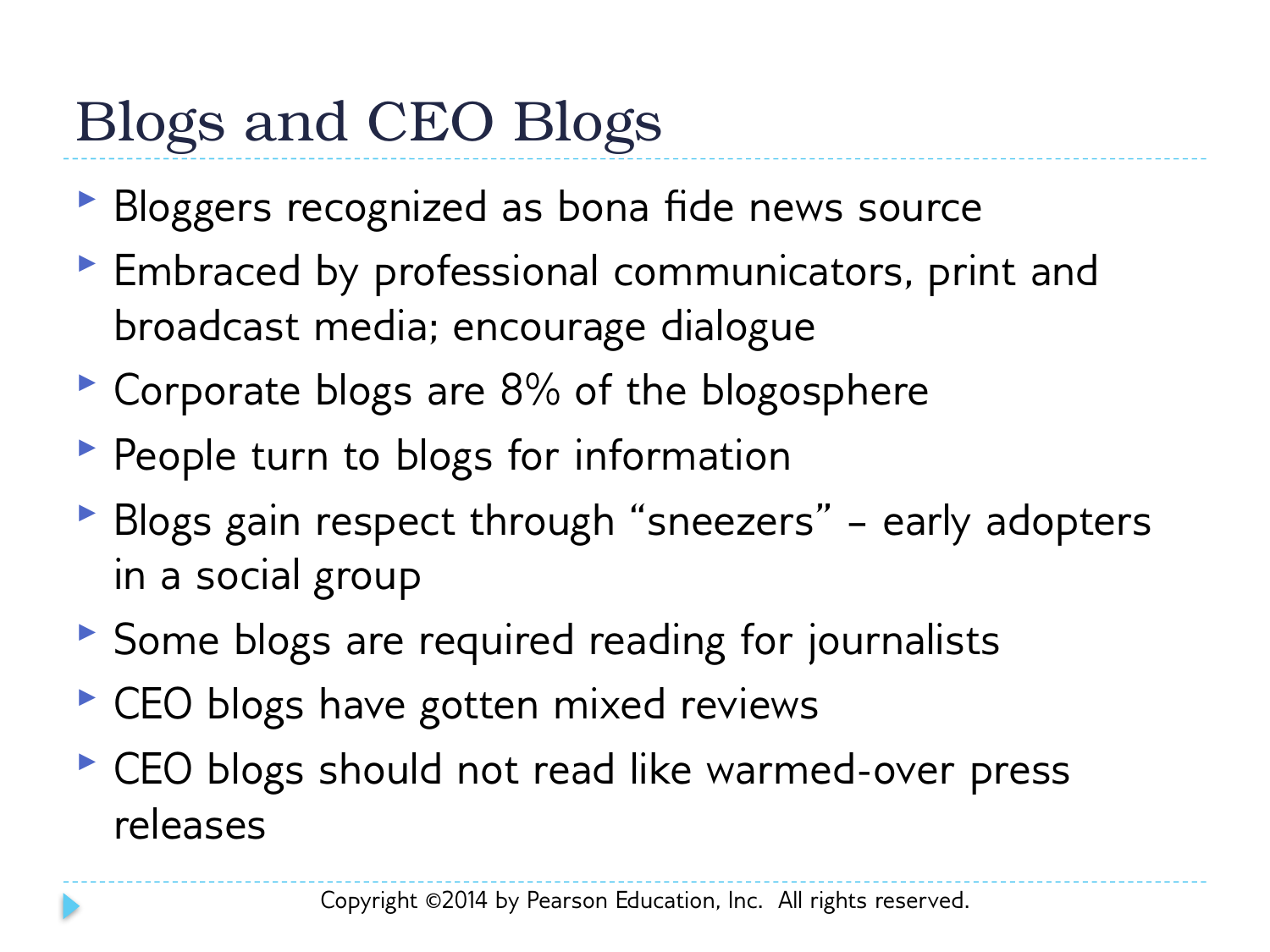

# Blogs and CEO Blogs
Bloggers recognized as bona fide news source
Embraced by professional communicators, print and broadcast media; encourage dialogue
Corporate blogs are 8% of the blogosphere
People turn to blogs for information
Blogs gain respect through “sneezers” – early adopters in a social group
Some blogs are required reading for journalists
CEO blogs have gotten mixed reviews
CEO blogs should not read like warmed-over press releases
Copyright ©2014 by Pearson Education, Inc.  All rights reserved.